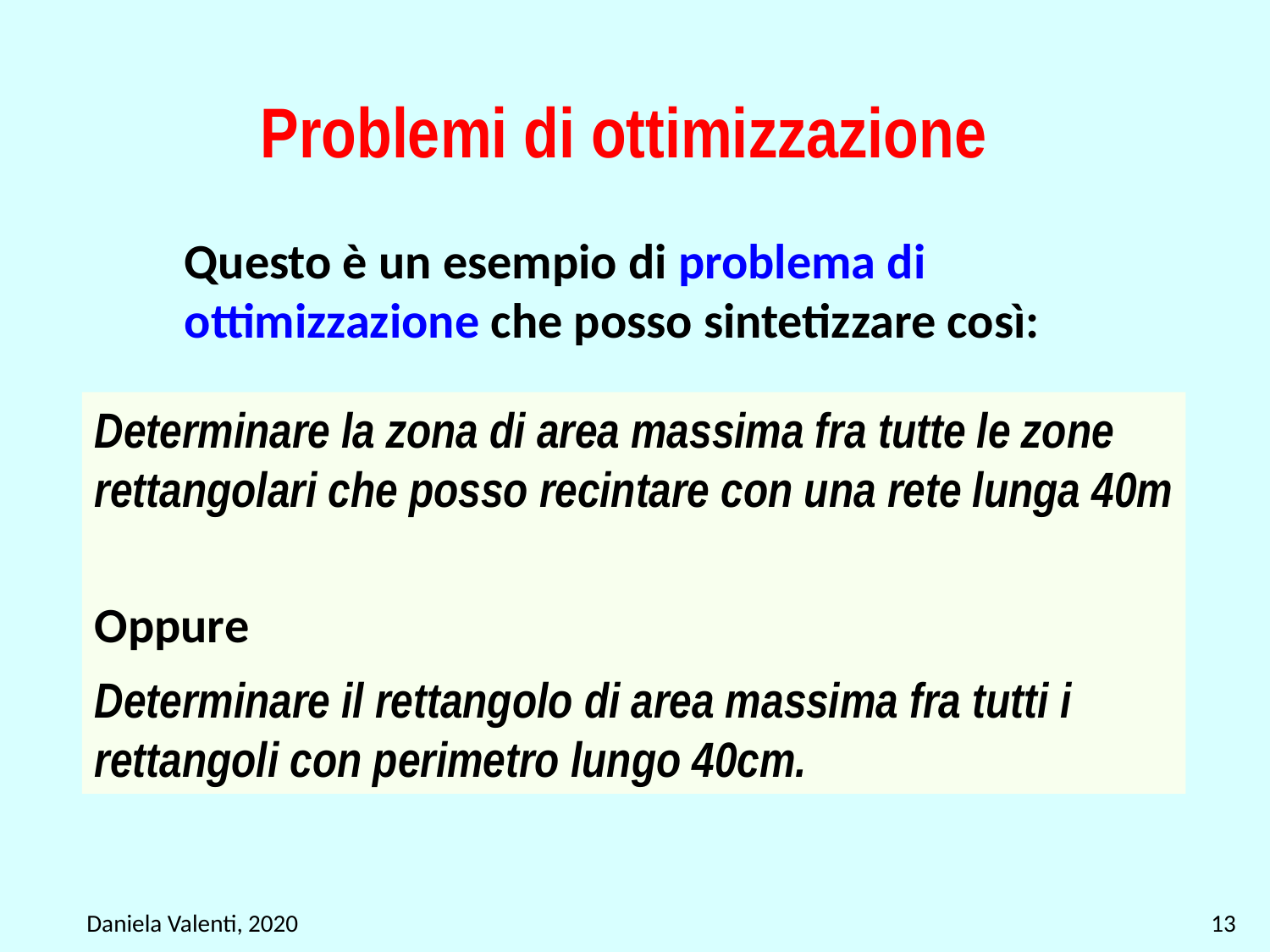

# Problemi di ottimizzazione
Questo è un esempio di problema di ottimizzazione che posso sintetizzare così:
Determinare la zona di area massima fra tutte le zone rettangolari che posso recintare con una rete lunga 40m

Oppure

Determinare il rettangolo di area massima fra tutti i rettangoli con perimetro lungo 40cm.
Daniela Valenti, 2020
13